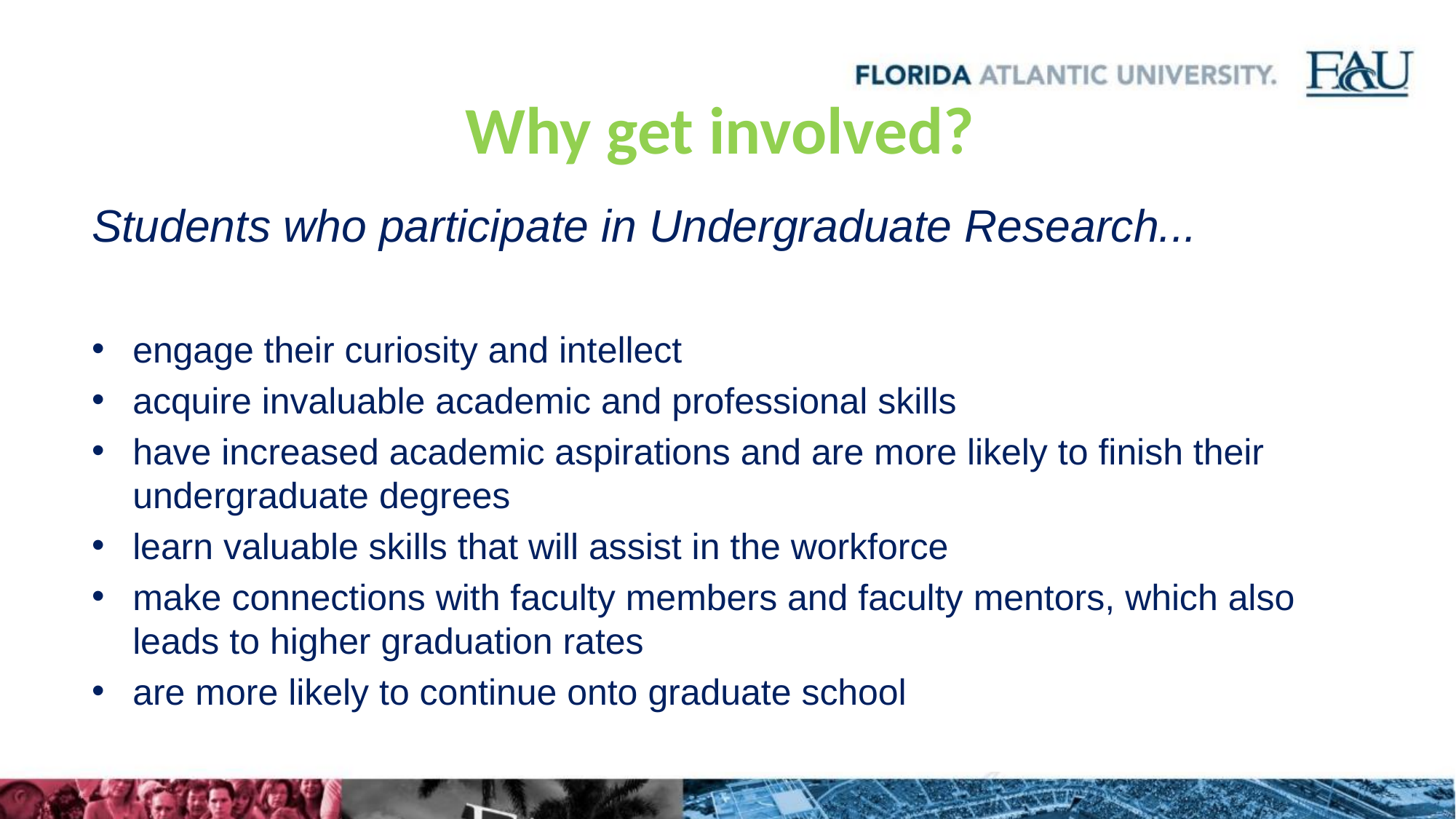

# Why get involved?
Students who participate in Undergraduate Research...

engage their curiosity and intellect
acquire invaluable academic and professional skills
have increased academic aspirations and are more likely to finish their undergraduate degrees
learn valuable skills that will assist in the workforce
make connections with faculty members and faculty mentors, which also leads to higher graduation rates
are more likely to continue onto graduate school